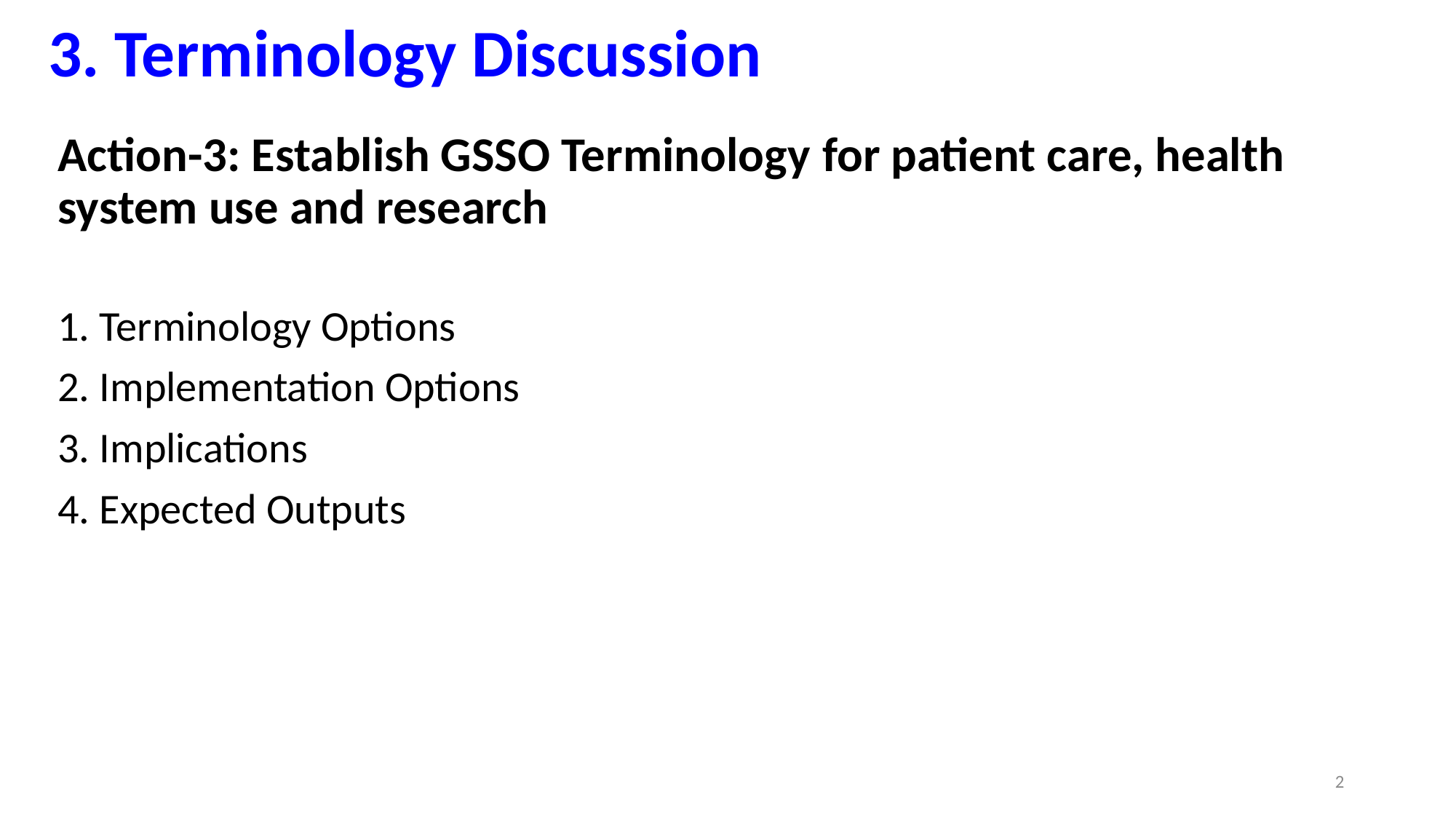

# 3. Terminology Discussion
Action-3: Establish GSSO Terminology for patient care, health system use and research

Terminology Options
Implementation Options
Implications
Expected Outputs
2